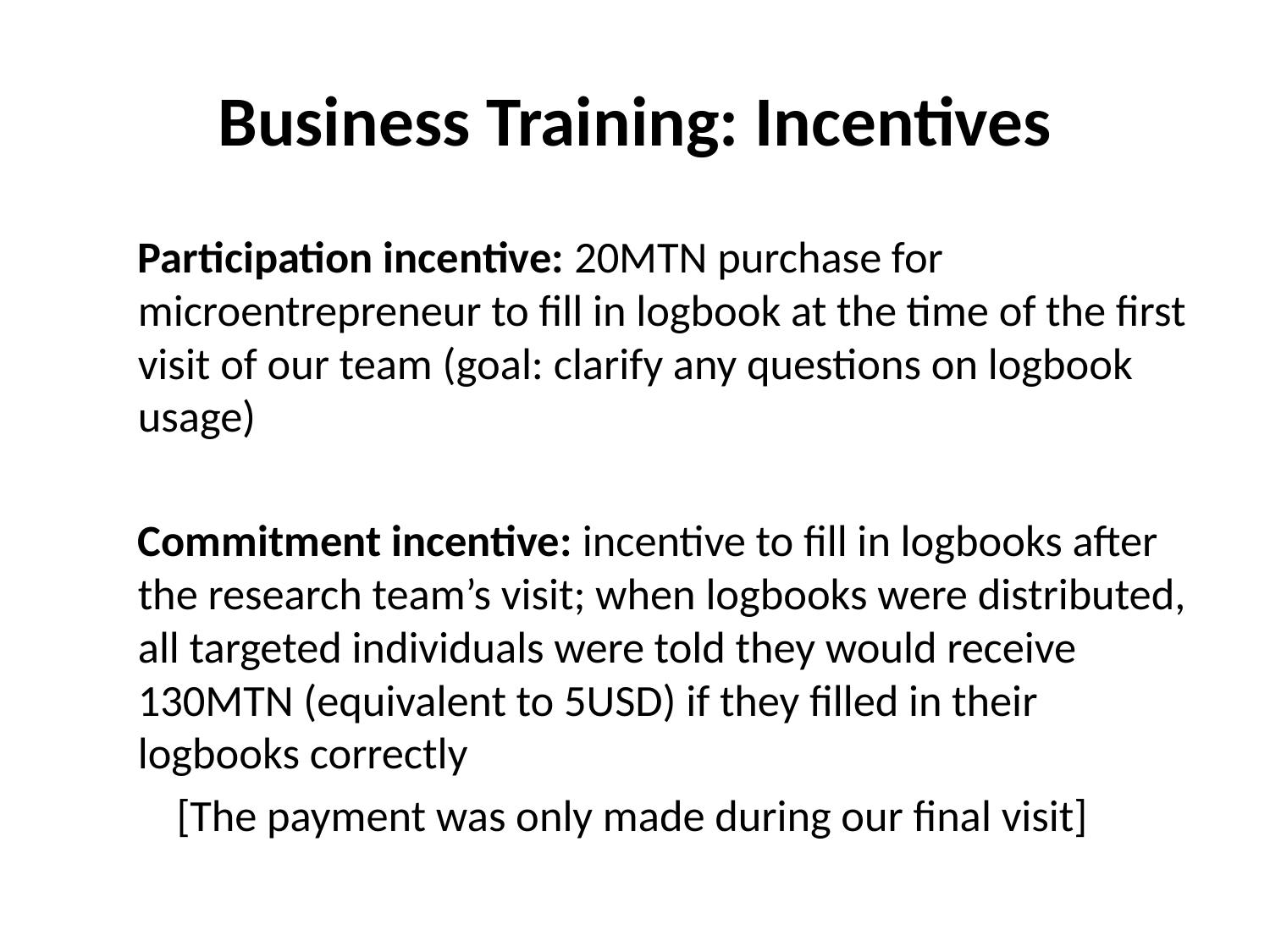

# Business Training: Incentives
Participation incentive: 20MTN purchase for microentrepreneur to fill in logbook at the time of the first visit of our team (goal: clarify any questions on logbook usage)

Commitment incentive: incentive to fill in logbooks after the research team’s visit; when logbooks were distributed, all targeted individuals were told they would receive 130MTN (equivalent to 5USD) if they filled in their logbooks correctly
	[The payment was only made during our final visit]